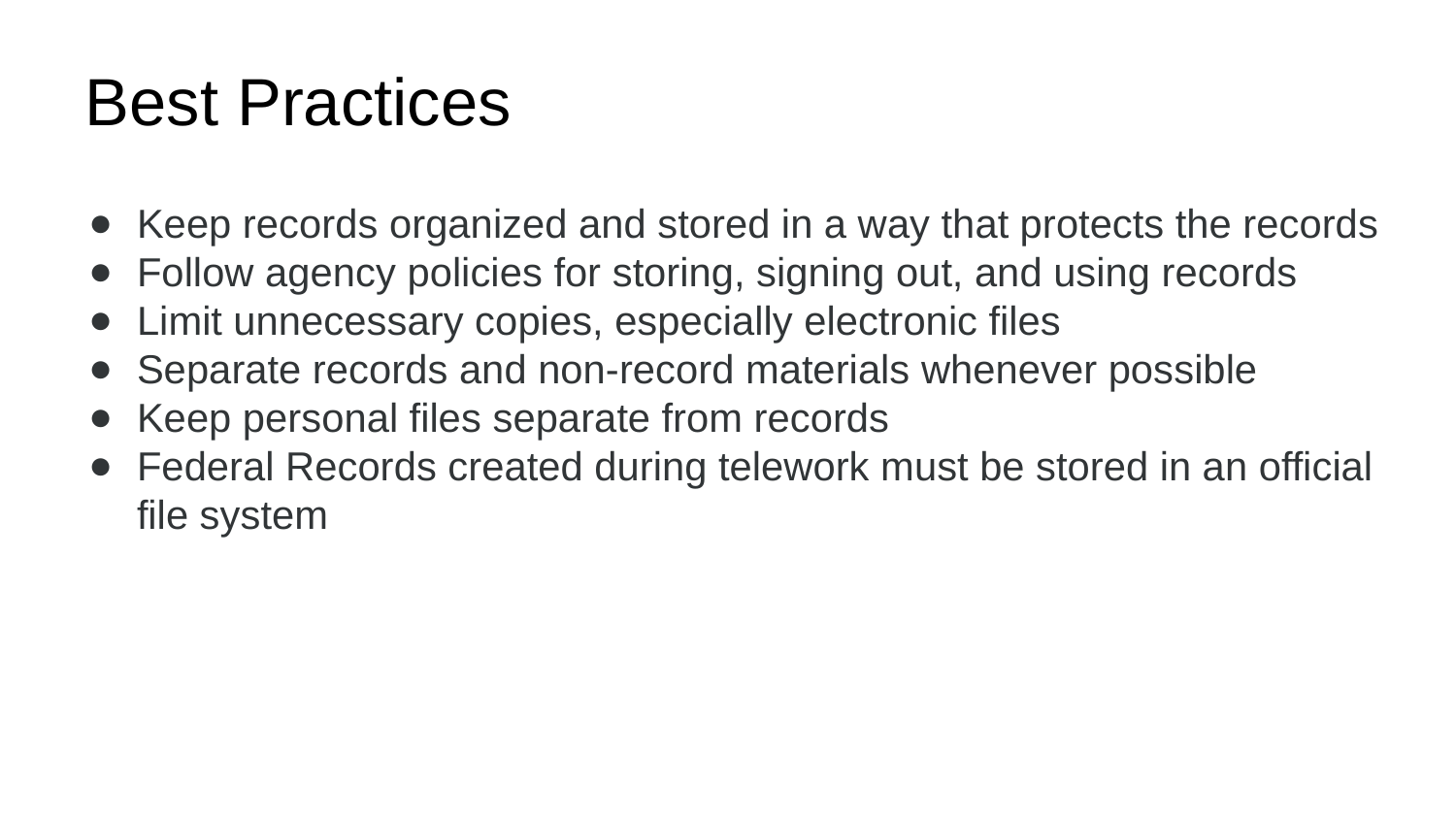

# Best Practices
Keep records organized and stored in a way that protects the records
Follow agency policies for storing, signing out, and using records
Limit unnecessary copies, especially electronic files
Separate records and non-record materials whenever possible
Keep personal files separate from records
Federal Records created during telework must be stored in an official file system